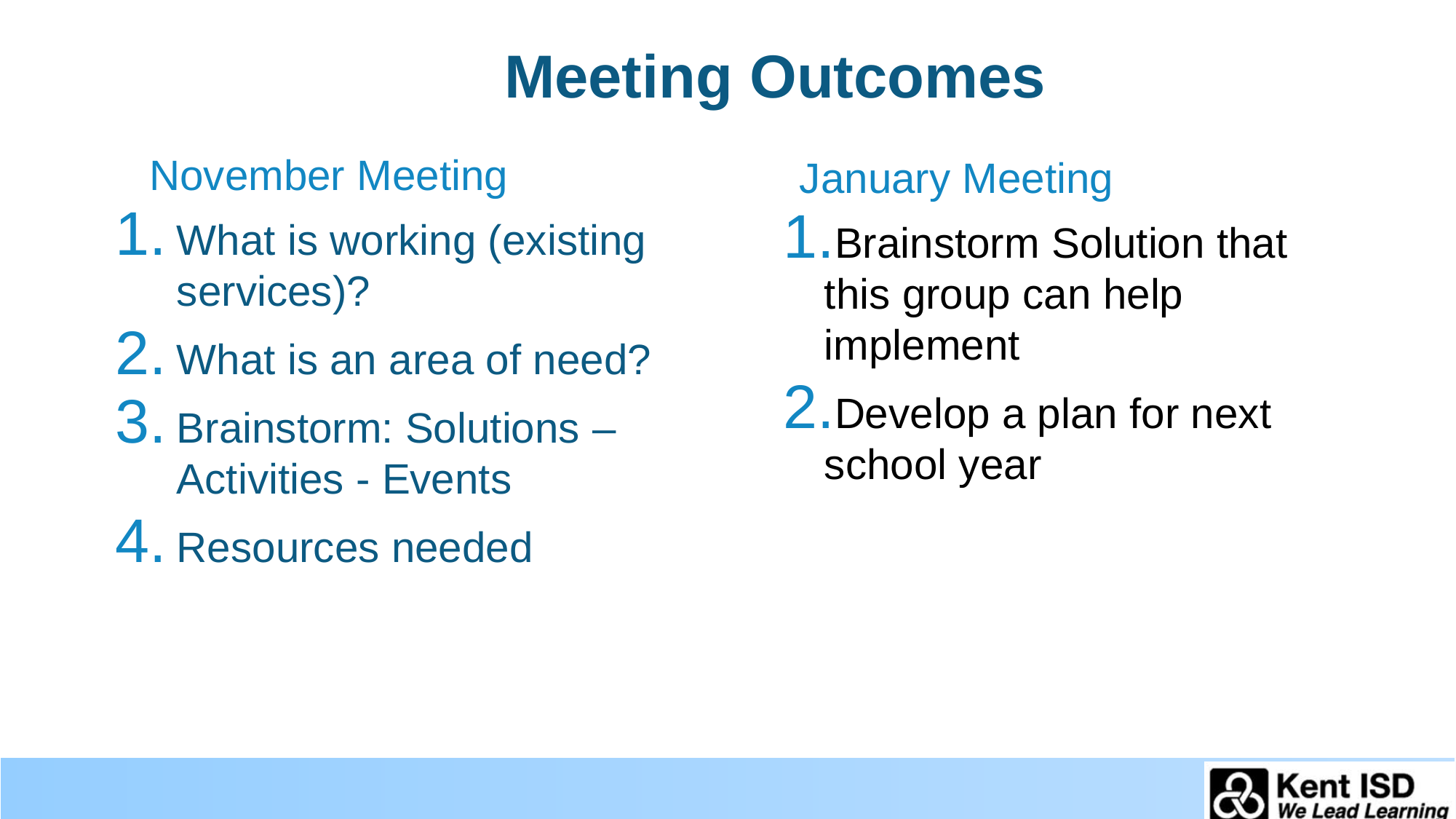

# Meeting Outcomes
November Meeting
January Meeting
What is working (existing services)?
What is an area of need?
Brainstorm: Solutions – Activities - Events
Resources needed
Brainstorm Solution that this group can help implement
Develop a plan for next school year